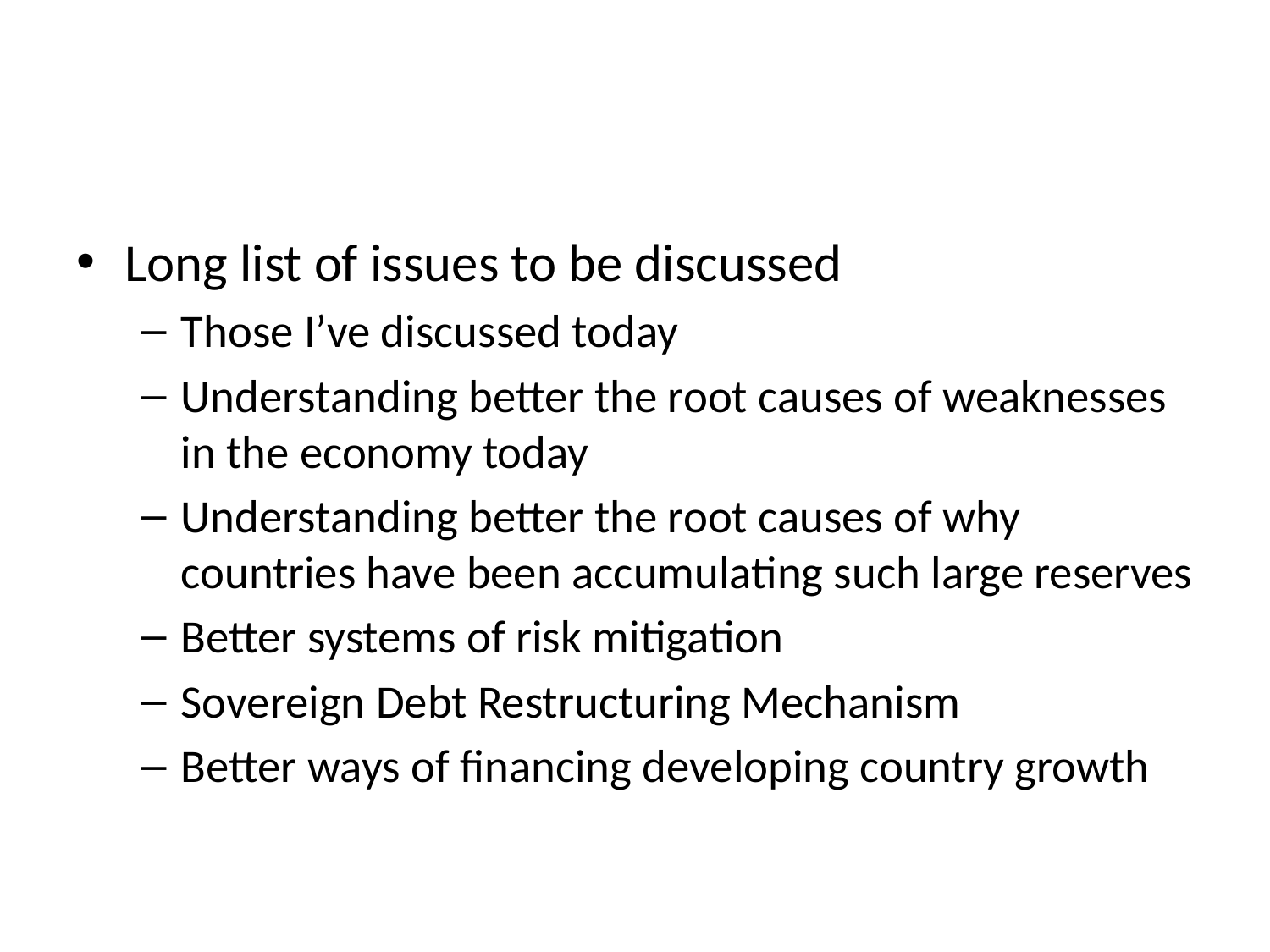

#
Long list of issues to be discussed
Those I’ve discussed today
Understanding better the root causes of weaknesses in the economy today
Understanding better the root causes of why countries have been accumulating such large reserves
Better systems of risk mitigation
Sovereign Debt Restructuring Mechanism
Better ways of financing developing country growth